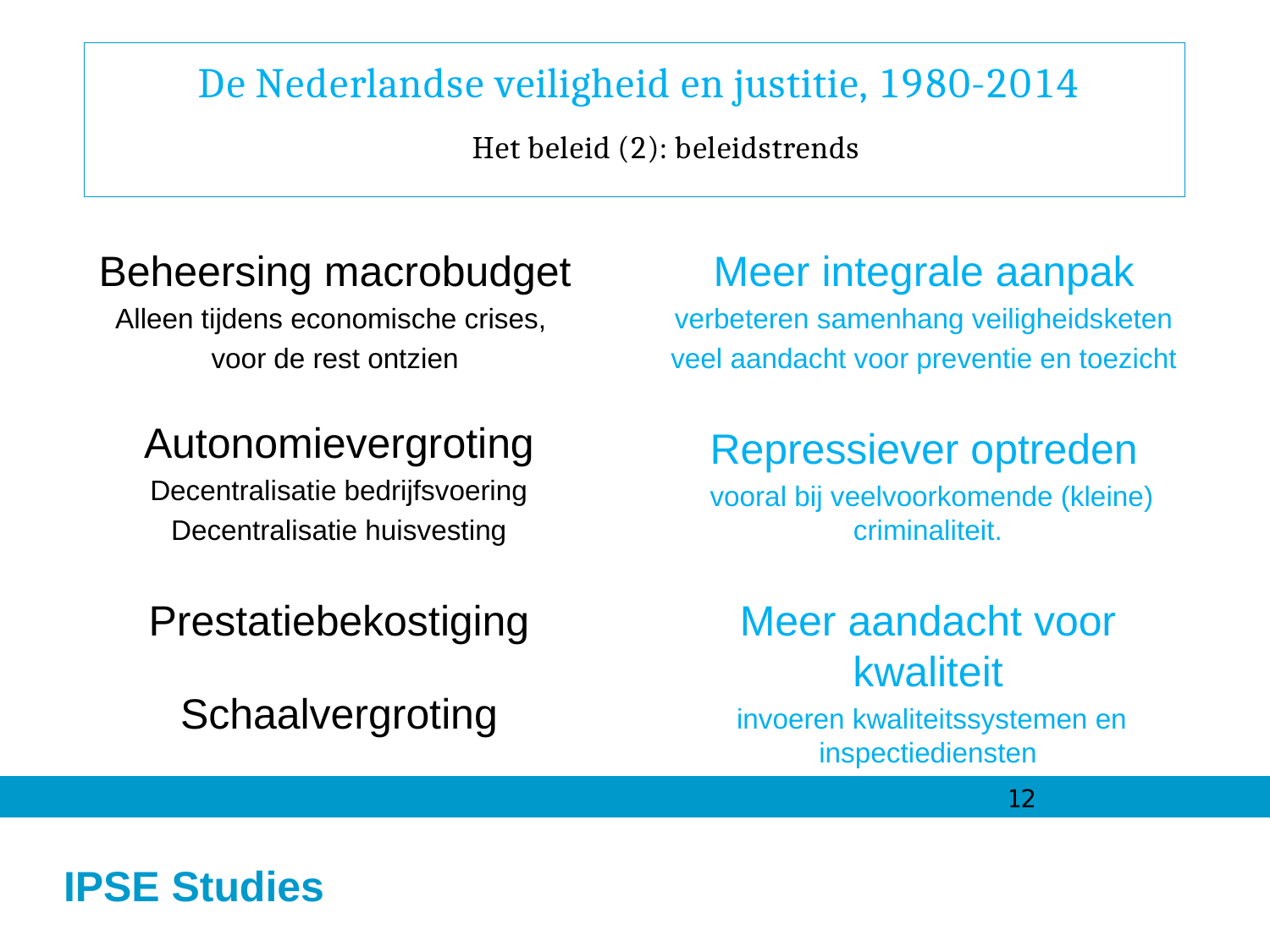

De Nederlandse veiligheid en justitie, 1980-2014
Het beleid (2): beleidstrends

Beheersing macrobudget
Alleen tijdens economische crises,
voor de rest ontzien
Autonomievergroting
Decentralisatie bedrijfsvoering
Decentralisatie huisvesting

Prestatiebekostiging
@
Schaalvergroting
Meer integrale aanpak
verbeteren samenhang veiligheidsketen
veel aandacht voor preventie en toezicht

Repressiever optreden
 vooral bij veelvoorkomende (kleine) criminaliteit.

Meer aandacht voor kwaliteit
 invoeren kwaliteitssystemen en inspectiediensten
12